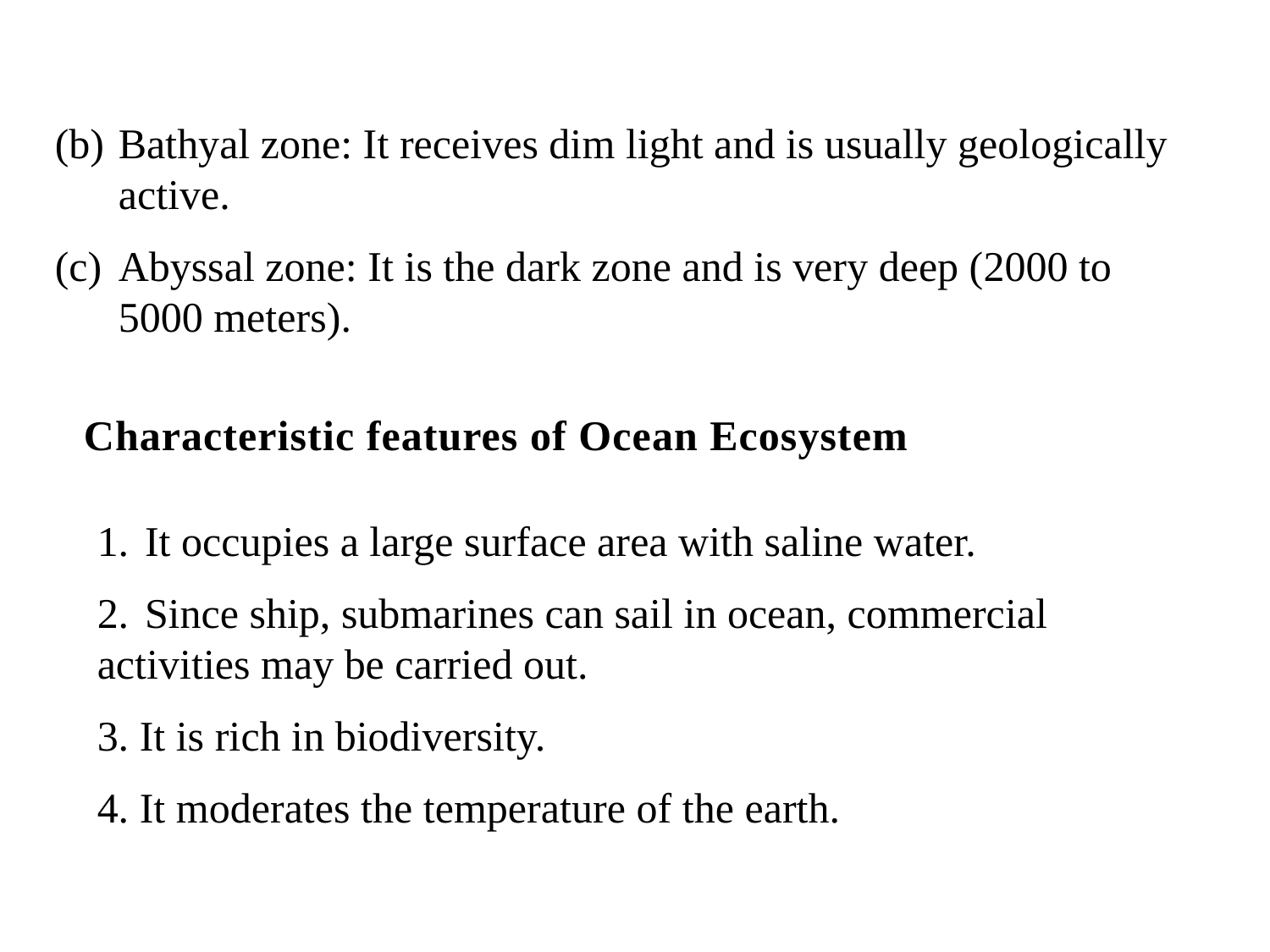

(b) 	Bathyal zone: It receives dim light and is usually geologically 	active.
(c) 	Abyssal zone: It is the dark zone and is very deep (2000 to 	5000 meters).
Characteristic features of Ocean Ecosystem
1. 	It occupies a large surface area with saline water.
2. 	Since ship, submarines can sail in ocean, commercial 	activities may be carried out.
3. It is rich in biodiversity.
4. It moderates the temperature of the earth.